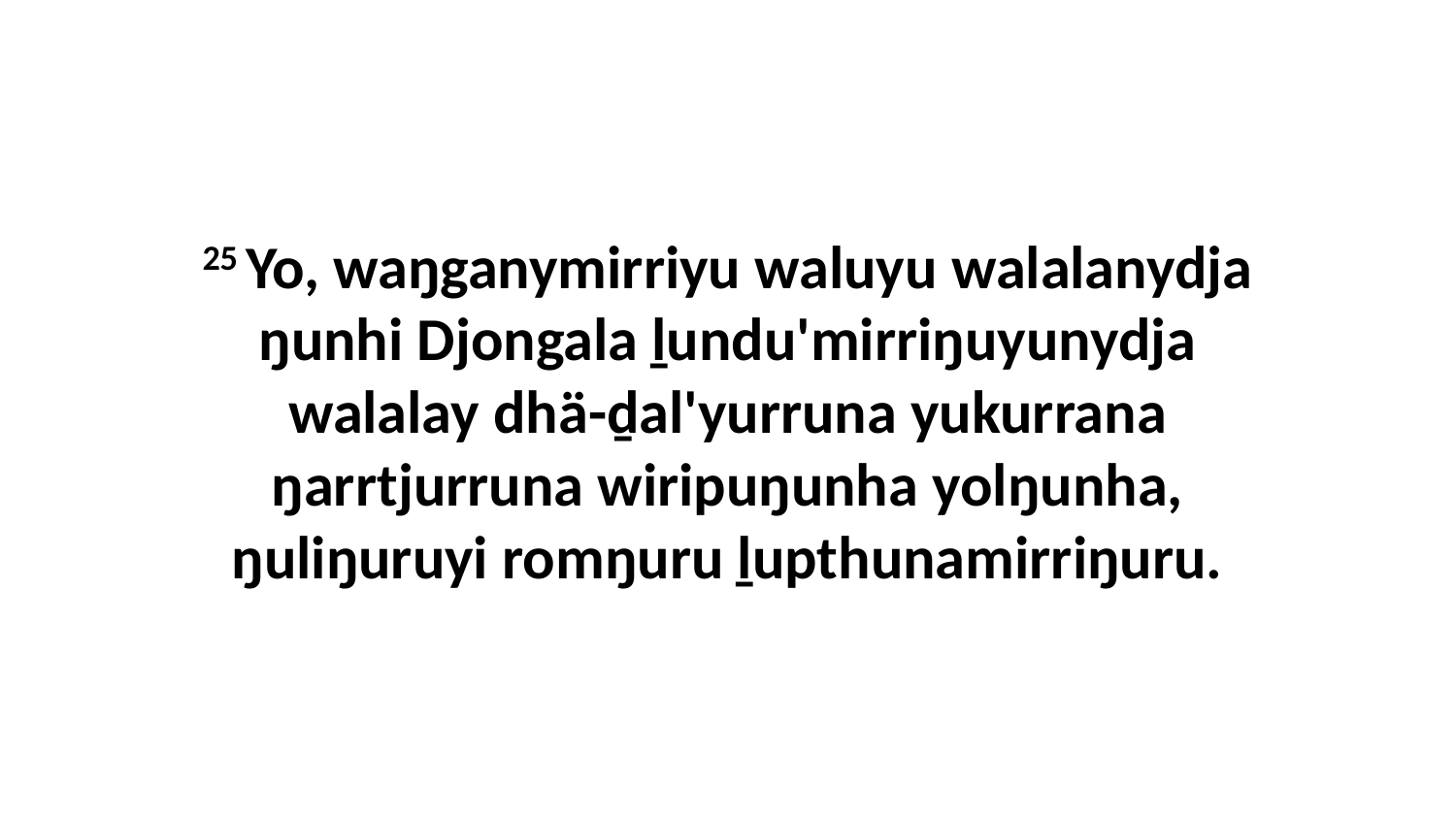

25 Yo, waŋganymirriyu waluyu walalanydja ŋunhi Djongala ḻundu'mirriŋuyunydja walalay dhä-ḏal'yurruna yukurrana ŋarrtjurruna wiripuŋunha yolŋunha, ŋuliŋuruyi romŋuru ḻupthunamirriŋuru.